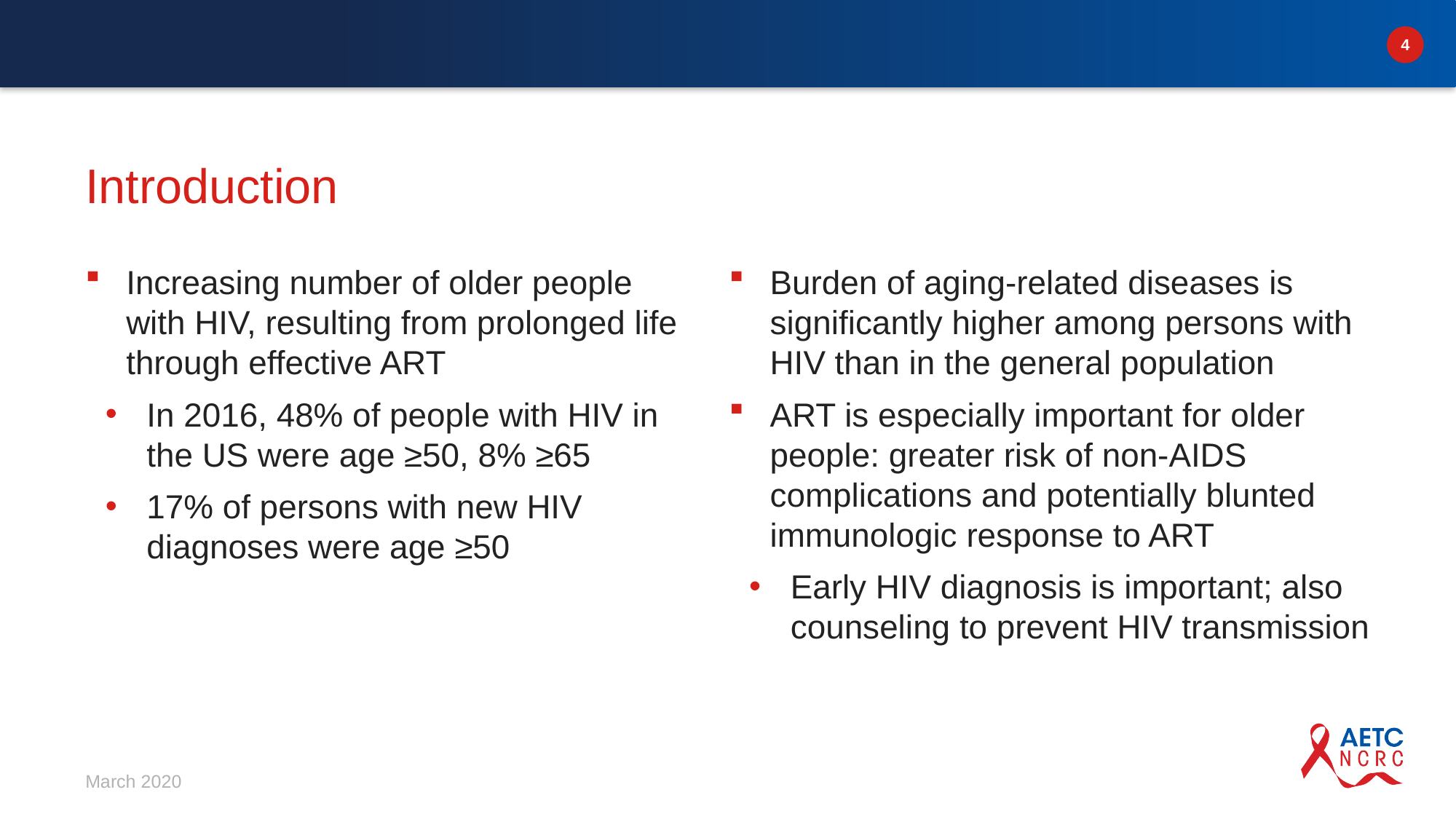

# Introduction
Burden of aging-related diseases is significantly higher among persons with HIV than in the general population
ART is especially important for older people: greater risk of non-AIDS complications and potentially blunted immunologic response to ART
Early HIV diagnosis is important; also counseling to prevent HIV transmission

Increasing number of older people with HIV, resulting from prolonged life through effective ART
In 2016, 48% of people with HIV in the US were age ≥50, 8% ≥65
17% of persons with new HIV diagnoses were age ≥50
March 2020